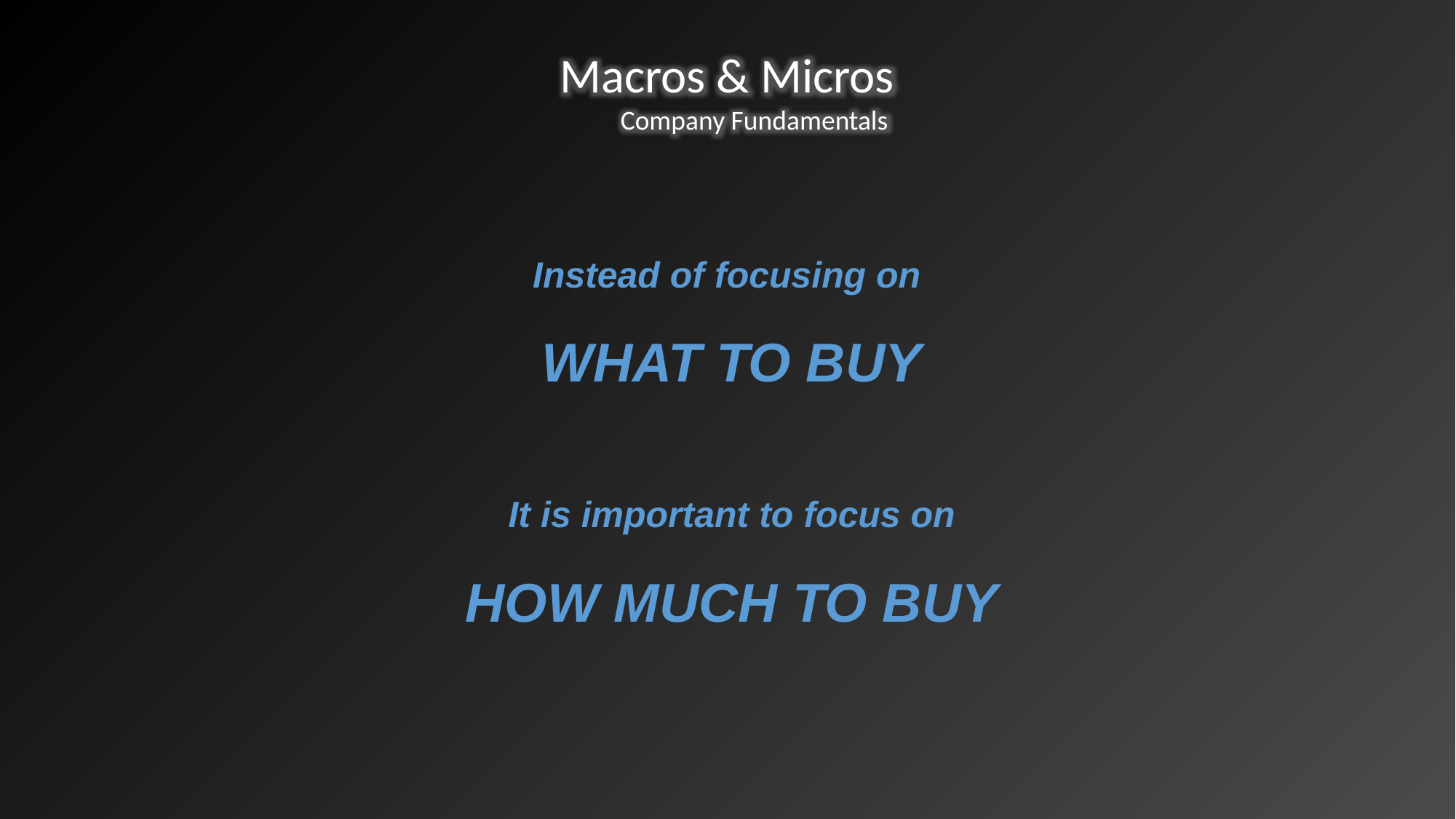

Macros & Micros
Company Fundamentals
Instead of focusing on
WHAT TO BUY

It is important to focus on
HOW MUCH TO BUY